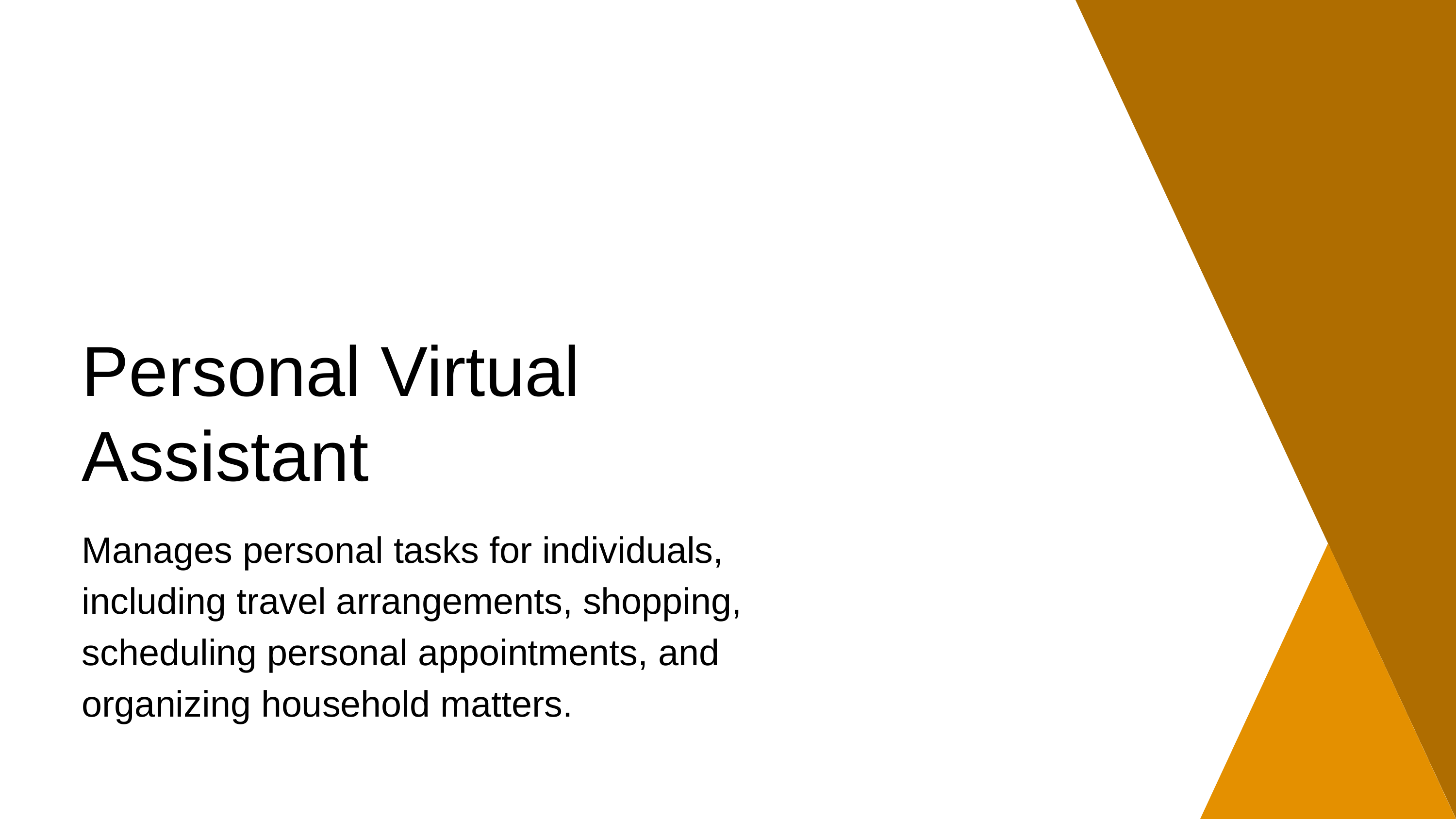

Personal Virtual Assistant
Manages personal tasks for individuals, including travel arrangements, shopping, scheduling personal appointments, and organizing household matters.